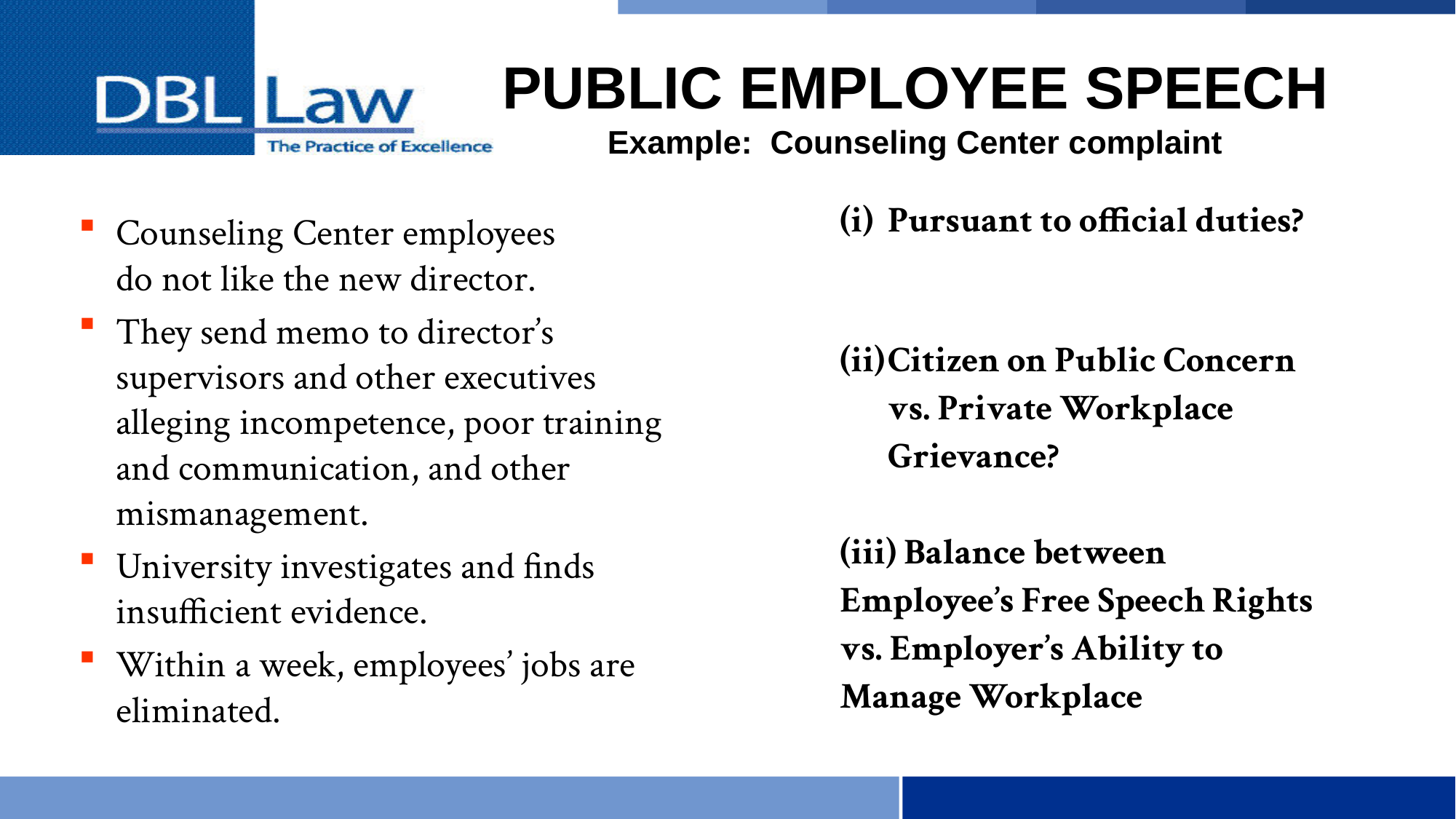

# PUBLIC EMPLOYEE SPEECH Example:  Counseling Center complaint
Pursuant to official duties?
Citizen on Public Concern vs. Private Workplace Grievance?

(iii) Balance between Employee’s Free Speech Rights vs. Employer’s Ability to Manage Workplace

Counseling Center employees
do not like the new director.
They send memo to director’s supervisors and other executives alleging incompetence, poor training and communication, and other mismanagement.
University investigates and finds insufficient evidence.
Within a week, employees’ jobs are eliminated.